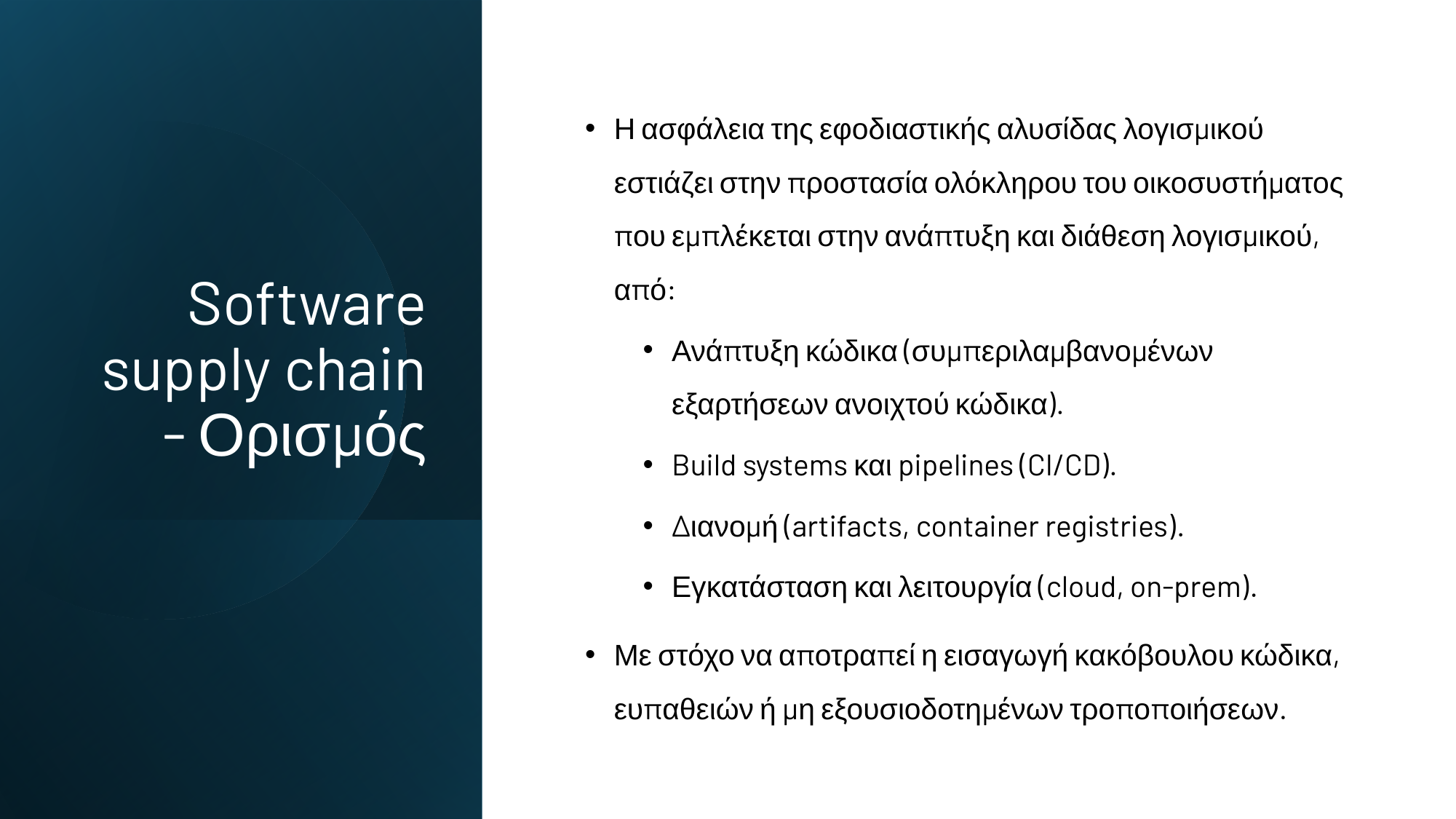

# Software supply chain - Ορισμός
Η ασφάλεια της εφοδιαστικής αλυσίδας λογισμικού εστιάζει στην προστασία ολόκληρου του οικοσυστήματος που εμπλέκεται στην ανάπτυξη και διάθεση λογισμικού, από:
Ανάπτυξη κώδικα (συμπεριλαμβανομένων εξαρτήσεων ανοιχτού κώδικα).
Build systems και pipelines (CI/CD).
Διανομή (artifacts, container registries).
Εγκατάσταση και λειτουργία (cloud, on-prem).
Με στόχο να αποτραπεί η εισαγωγή κακόβουλου κώδικα, ευπαθειών ή μη εξουσιοδοτημένων τροποποιήσεων.